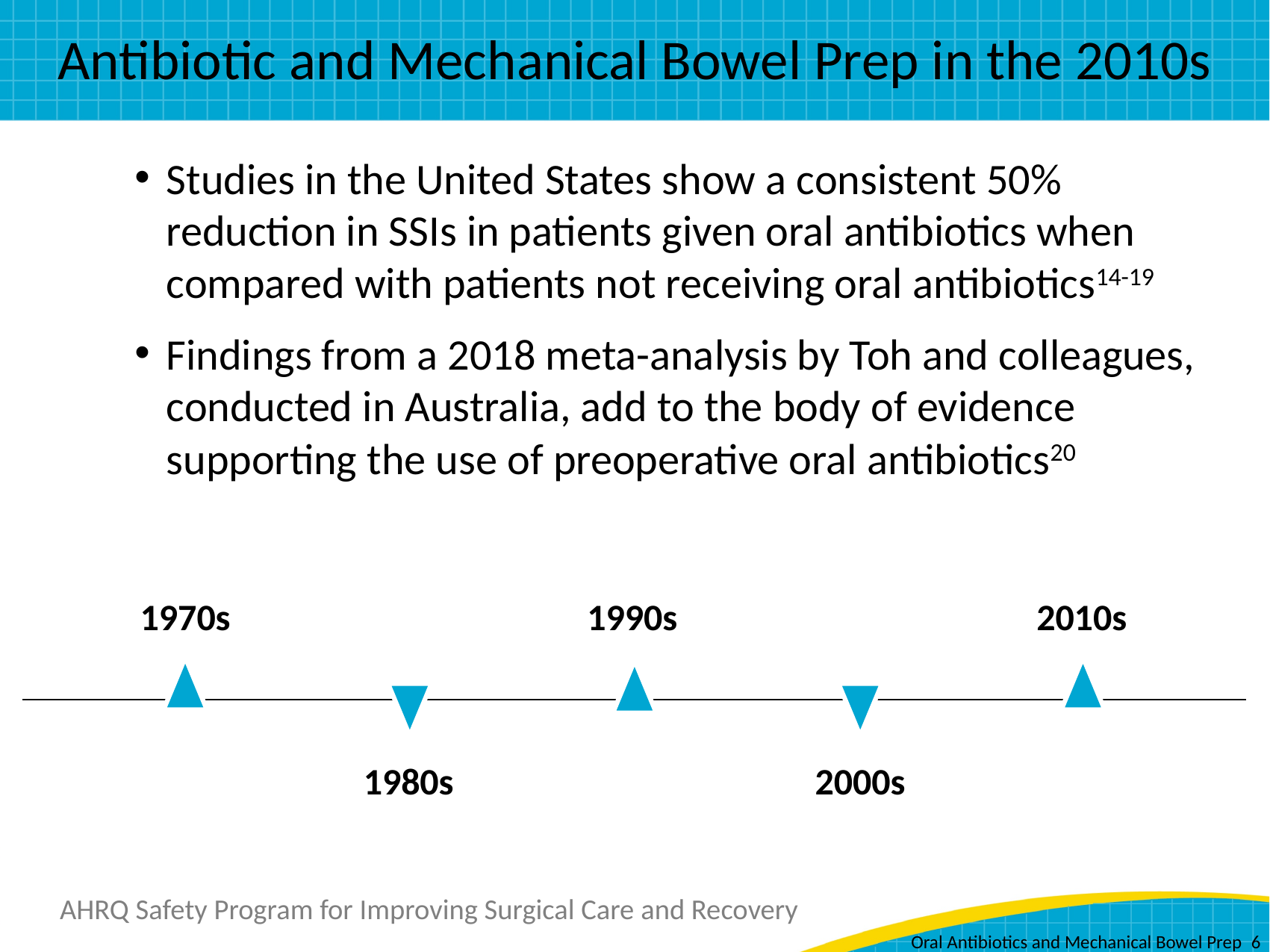

# Antibiotic and Mechanical Bowel Prep in the 2010s
Studies in the United States show a consistent 50% reduction in SSIs in patients given oral antibiotics when compared with patients not receiving oral antibiotics14-19
Findings from a 2018 meta-analysis by Toh and colleagues, conducted in Australia, add to the body of evidence supporting the use of preoperative oral antibiotics20

1970s
2010s
1990s

1980s
2000s
Oral Antibiotics and Mechanical Bowel Prep  6